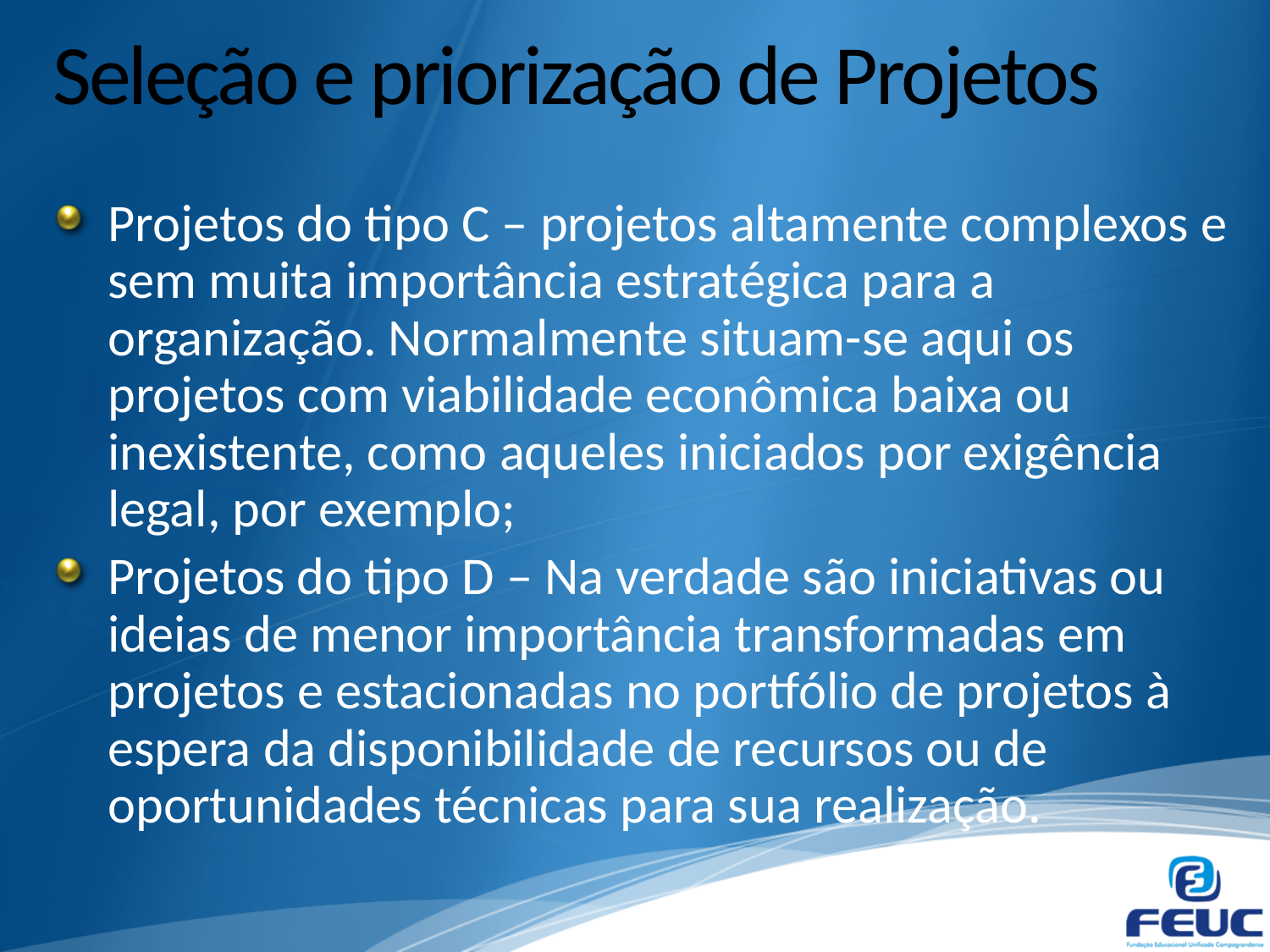

# Seleção e priorização de Projetos
Projetos do tipo C – projetos altamente complexos e sem muita importância estratégica para a organização. Normalmente situam-se aqui os projetos com viabilidade econômica baixa ou inexistente, como aqueles iniciados por exigência legal, por exemplo;
Projetos do tipo D – Na verdade são iniciativas ou ideias de menor importância transformadas em projetos e estacionadas no portfólio de projetos à espera da disponibilidade de recursos ou de oportunidades técnicas para sua realização.